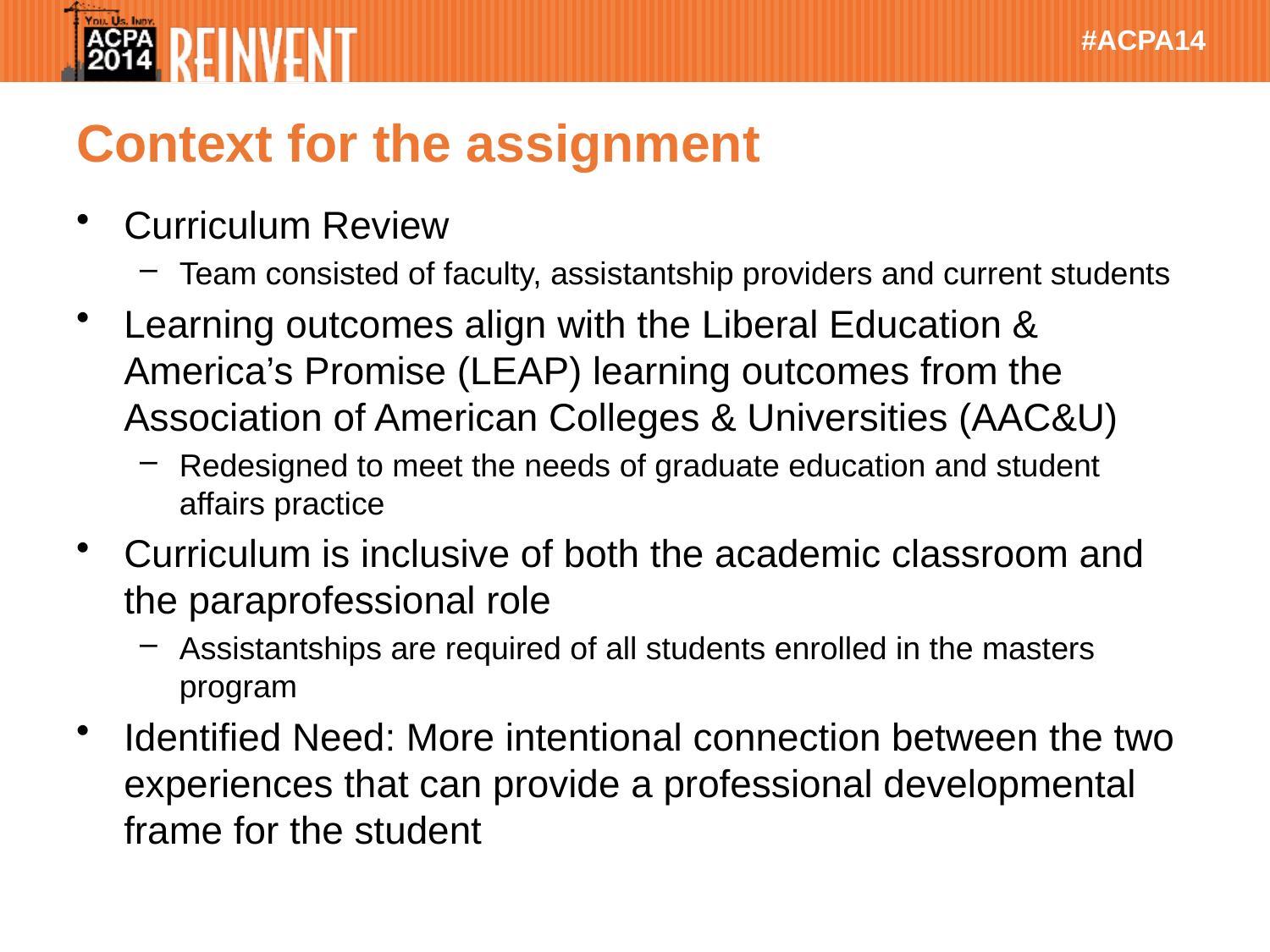

# Context for the assignment
Curriculum Review
Team consisted of faculty, assistantship providers and current students
Learning outcomes align with the Liberal Education & America’s Promise (LEAP) learning outcomes from the Association of American Colleges & Universities (AAC&U)
Redesigned to meet the needs of graduate education and student affairs practice
Curriculum is inclusive of both the academic classroom and the paraprofessional role
Assistantships are required of all students enrolled in the masters program
Identified Need: More intentional connection between the two experiences that can provide a professional developmental frame for the student